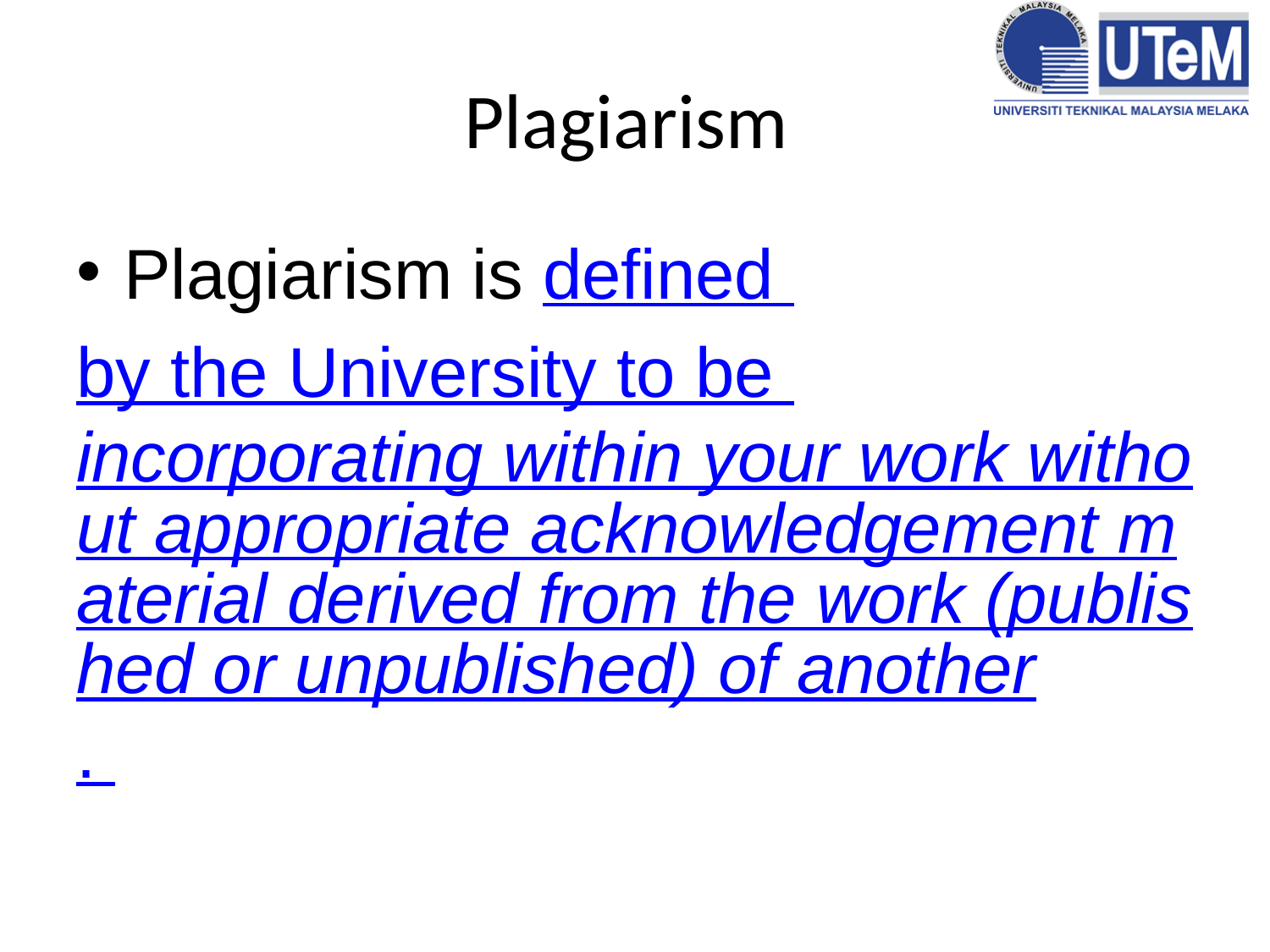

# Plagiarism
Plagiarism is defined
by the University to be incorporating within your work without appropriate acknowledgement material derived from the work (published or unpublished) of another.